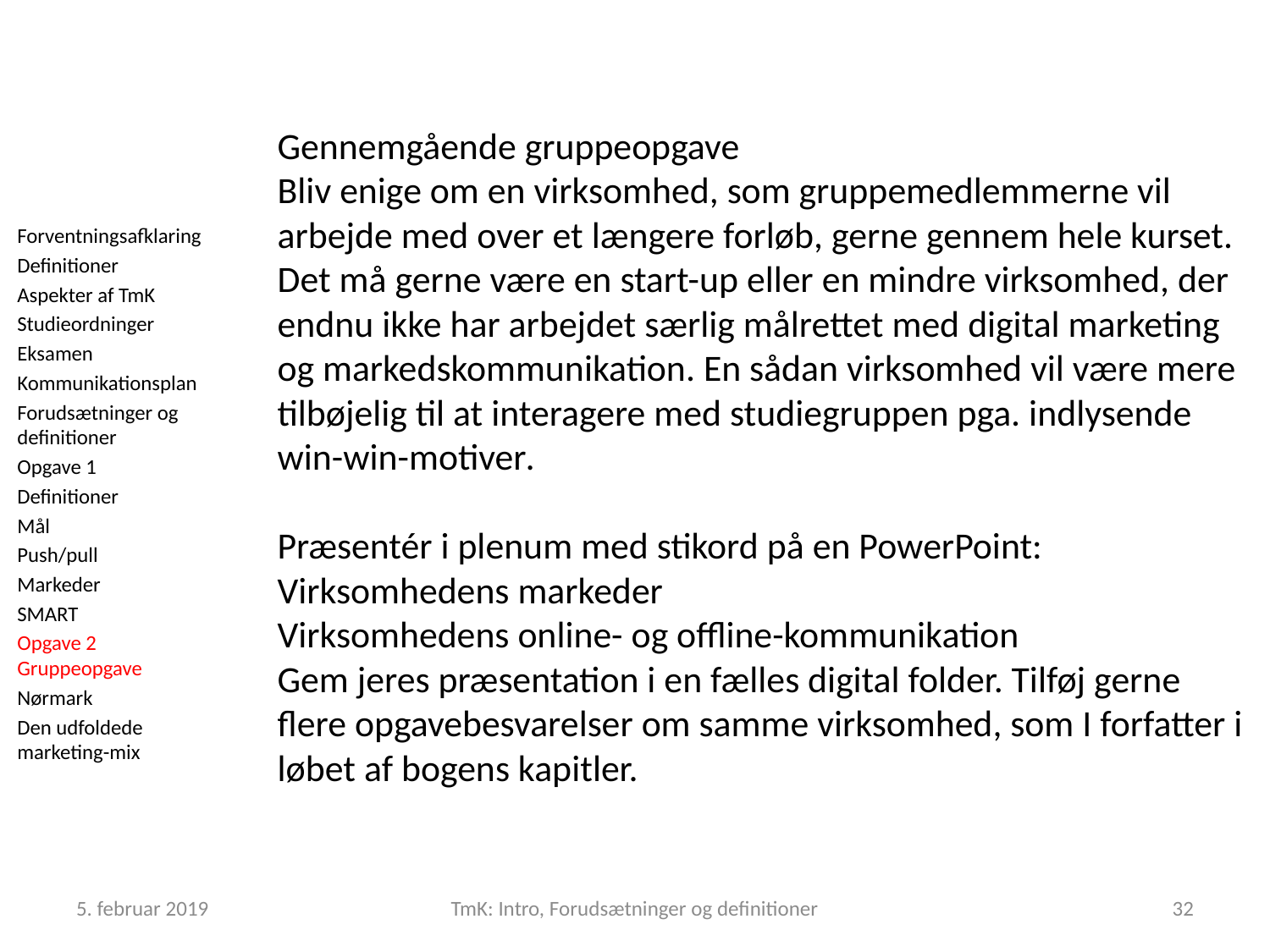

Gennemgående gruppeopgave
Bliv enige om en virksomhed, som gruppemedlemmerne vil arbejde med over et længere forløb, gerne gennem hele kurset. Det må gerne være en start-up eller en mindre virksomhed, der endnu ikke har arbejdet særlig målrettet med digital marketing og markedskommunikation. En sådan virksomhed vil være mere tilbøjelig til at interagere med studiegruppen pga. indlysende win-win-motiver.

Præsentér i plenum med stikord på en PowerPoint:
Virksomhedens markeder
Virksomhedens online- og offline-kommunikation
Gem jeres præsentation i en fælles digital folder. Tilføj gerne flere opgavebesvarelser om samme virksomhed, som I forfatter i løbet af bogens kapitler.
Forventningsafklaring
Definitioner
Aspekter af TmK
Studieordninger
Eksamen
Kommunikationsplan
Forudsætninger og definitioner
Opgave 1
Definitioner
Mål
Push/pull
Markeder
SMART
Opgave 2 Gruppeopgave
Nørmark
Den udfoldede marketing-mix

5. februar 2019
TmK: Intro, Forudsætninger og definitioner
32